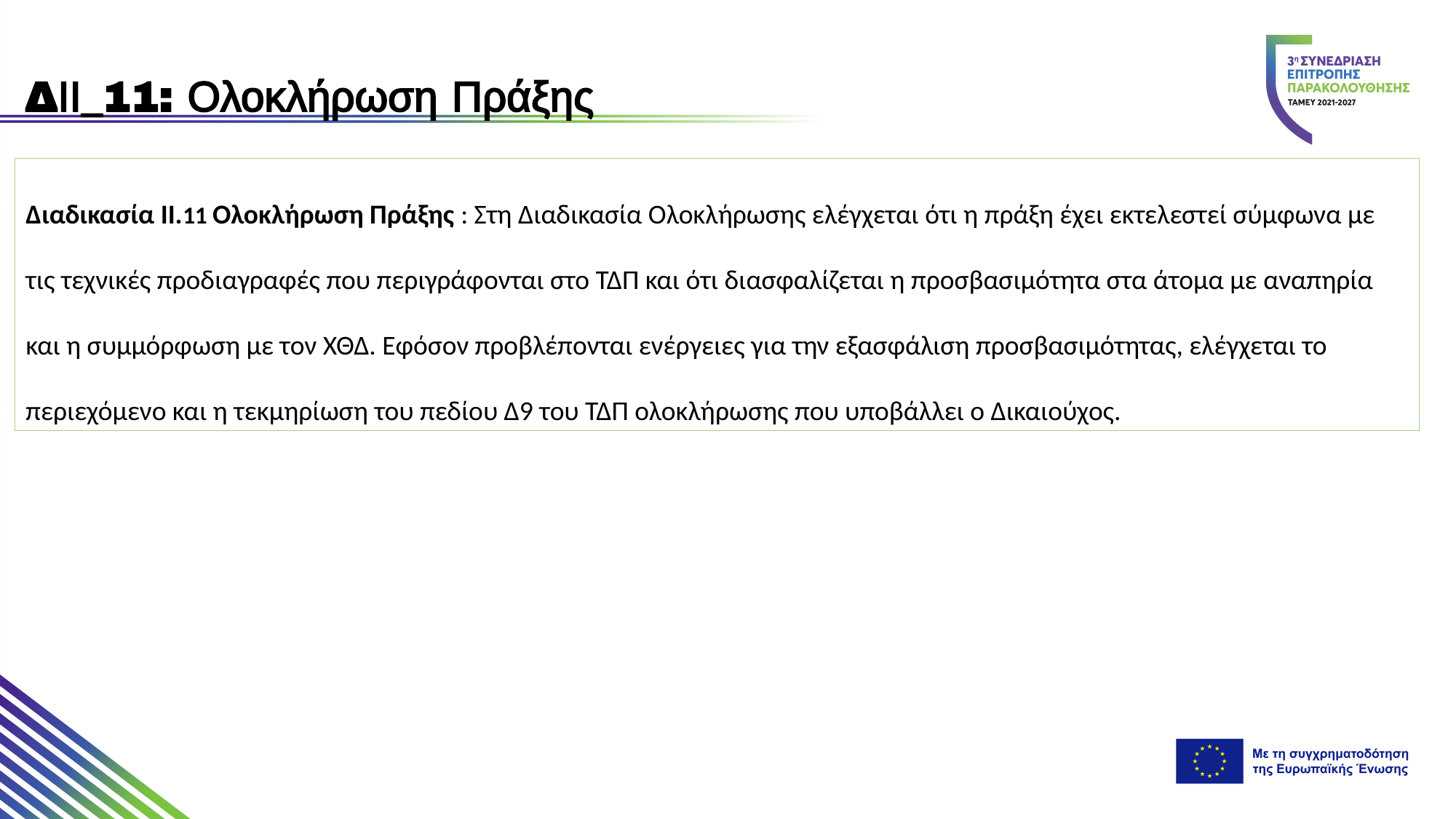

ΔΙΙ_11: Ολοκλήρωση Πράξης

Διαδικασία ΙΙ.11 Ολοκλήρωση Πράξης : Στη Διαδικασία Ολοκλήρωσης ελέγχεται ότι η πράξη έχει εκτελεστεί σύμφωνα με τις τεχνικές προδιαγραφές που περιγράφονται στο ΤΔΠ και ότι διασφαλίζεται η προσβασιμότητα στα άτομα με αναπηρία και η συμμόρφωση με τον ΧΘΔ. Εφόσον προβλέπονται ενέργειες για την εξασφάλιση προσβασιμότητας, ελέγχεται το περιεχόμενο και η τεκμηρίωση του πεδίου Δ9 του ΤΔΠ ολοκλήρωσης που υποβάλλει ο Δικαιούχος.